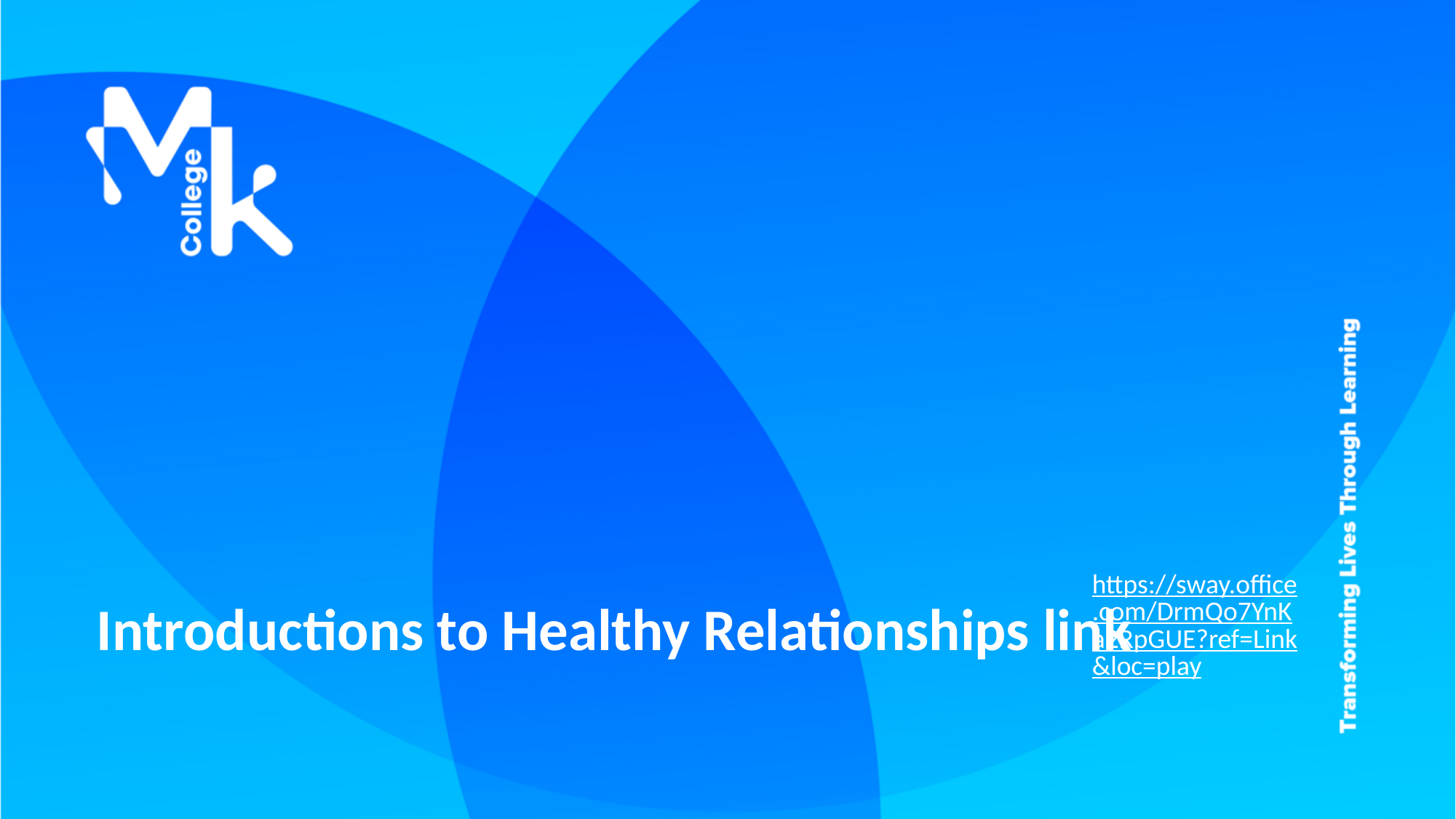

https://sway.office.com/DrmQo7YnKa2RpGUE?ref=Link&loc=play
# Introductions to Healthy Relationships link